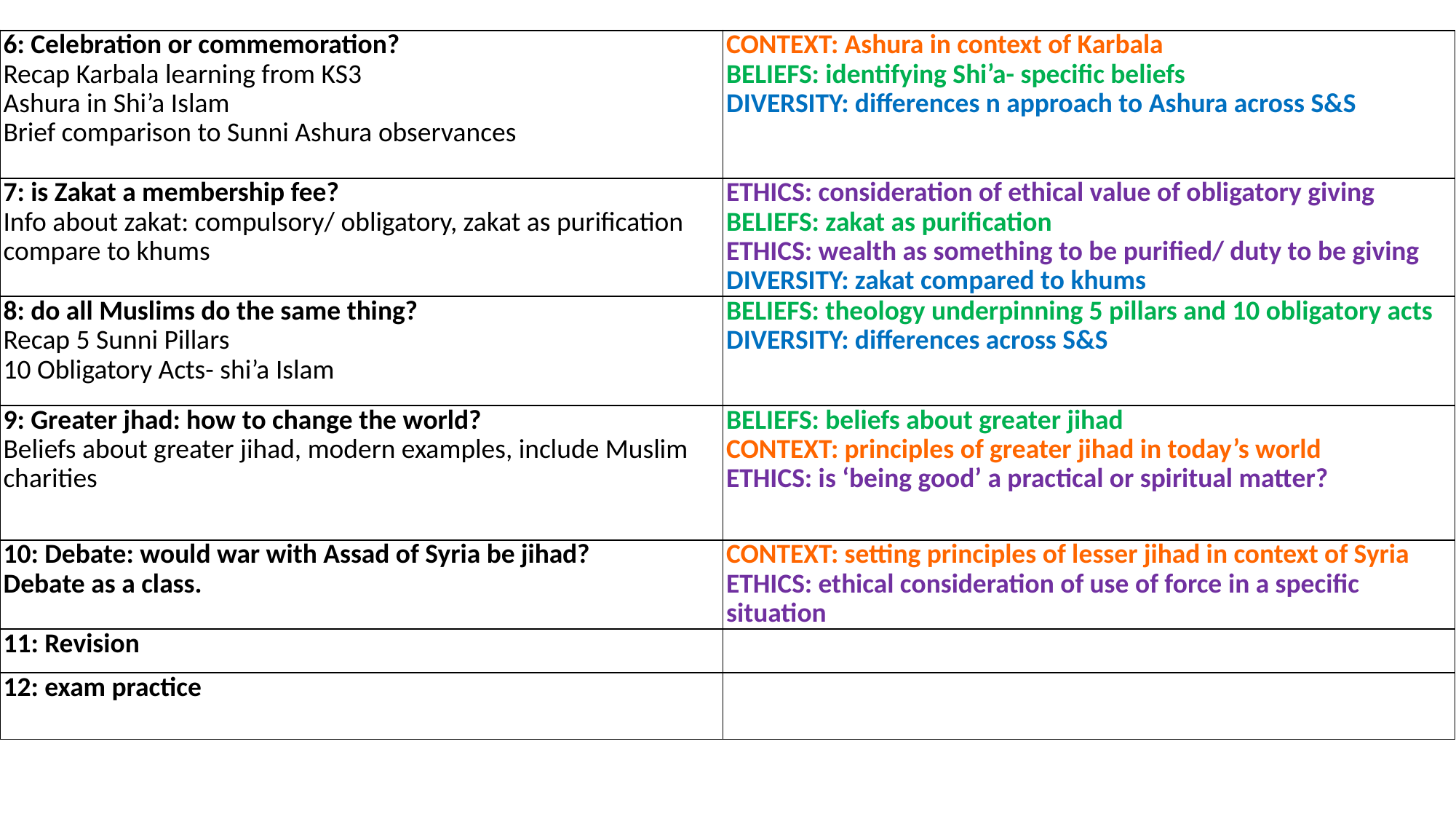

| 6: Celebration or commemoration? Recap Karbala learning from KS3 Ashura in Shi’a Islam Brief comparison to Sunni Ashura observances | CONTEXT: Ashura in context of Karbala BELIEFS: identifying Shi’a- specific beliefs DIVERSITY: differences n approach to Ashura across S&S |
| --- | --- |
| 7: is Zakat a membership fee? Info about zakat: compulsory/ obligatory, zakat as purification compare to khums | ETHICS: consideration of ethical value of obligatory giving BELIEFS: zakat as purification ETHICS: wealth as something to be purified/ duty to be giving DIVERSITY: zakat compared to khums |
| 8: do all Muslims do the same thing? Recap 5 Sunni Pillars 10 Obligatory Acts- shi’a Islam | BELIEFS: theology underpinning 5 pillars and 10 obligatory acts DIVERSITY: differences across S&S |
| 9: Greater jhad: how to change the world? Beliefs about greater jihad, modern examples, include Muslim charities | BELIEFS: beliefs about greater jihad CONTEXT: principles of greater jihad in today’s world ETHICS: is ‘being good’ a practical or spiritual matter? |
| 10: Debate: would war with Assad of Syria be jihad? Debate as a class. | CONTEXT: setting principles of lesser jihad in context of Syria ETHICS: ethical consideration of use of force in a specific situation |
| 11: Revision |  |
| 12: exam practice |  |